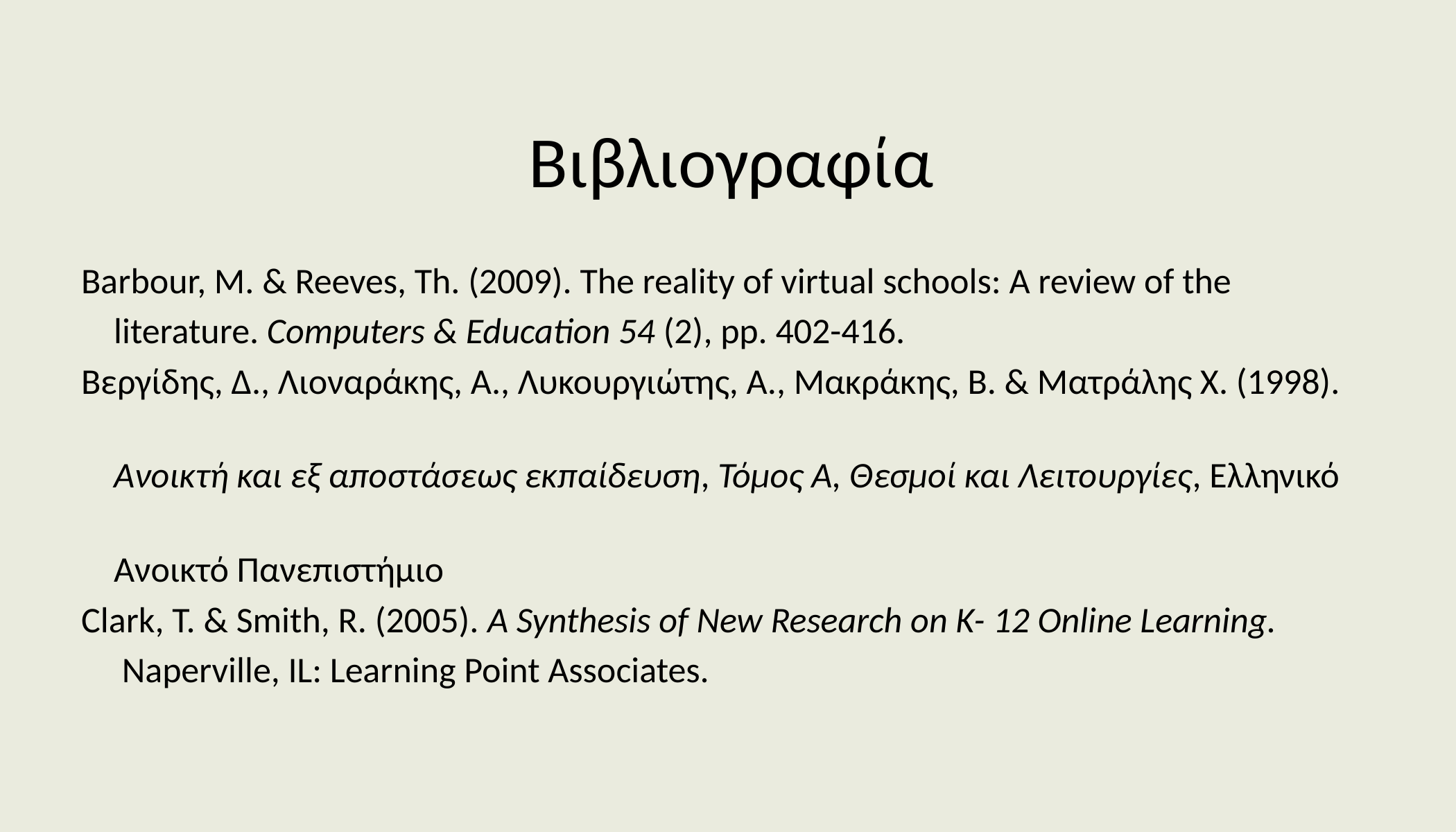

# Βιβλιογραφία
Barbour, M. & Reeves, Th. (2009). The reality of virtual schools: A review of the
    literature. Computers & Education 54 (2), pp. 402-416.
Βεργίδης, Δ., Λιοναράκης, Α., Λυκουργιώτης, Α., Μακράκης, Β. & Ματράλης Χ. (1998).
    Ανοικτή και εξ αποστάσεως εκπαίδευση, Τόμος Α, Θεσμοί και Λειτουργίες, Ελληνικό
    Ανοικτό Πανεπιστήμιο
Clark, T. & Smith, R. (2005). A Synthesis of New Research on K- 12 Online Learning.
     Naperville, IL: Learning Point Associates.